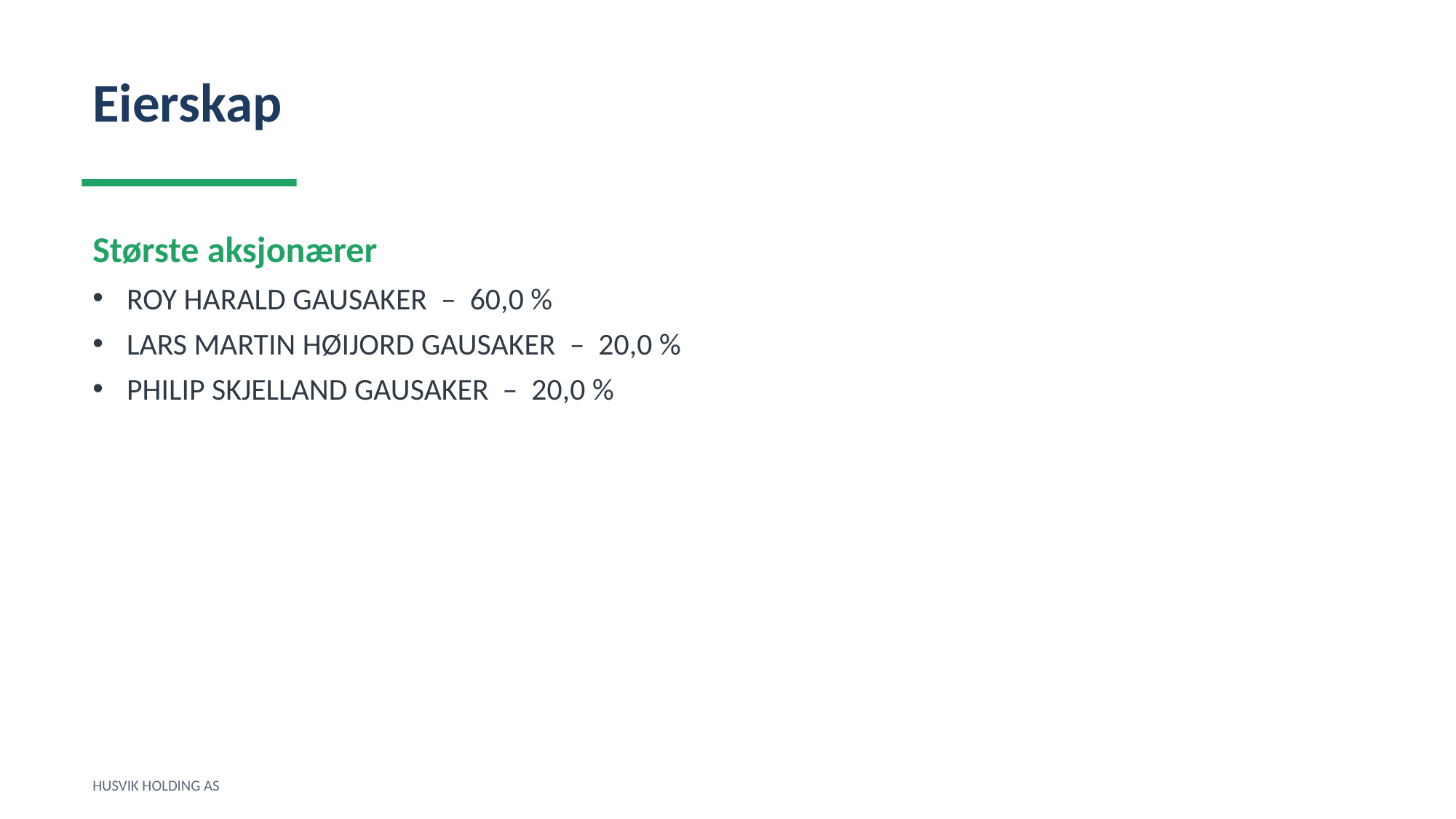

Eierskap

Største aksjonærer
ROY HARALD GAUSAKER  –  60,0 %
LARS MARTIN HØIJORD GAUSAKER  –  20,0 %
PHILIP SKJELLAND GAUSAKER  –  20,0 %
HUSVIK HOLDING AS